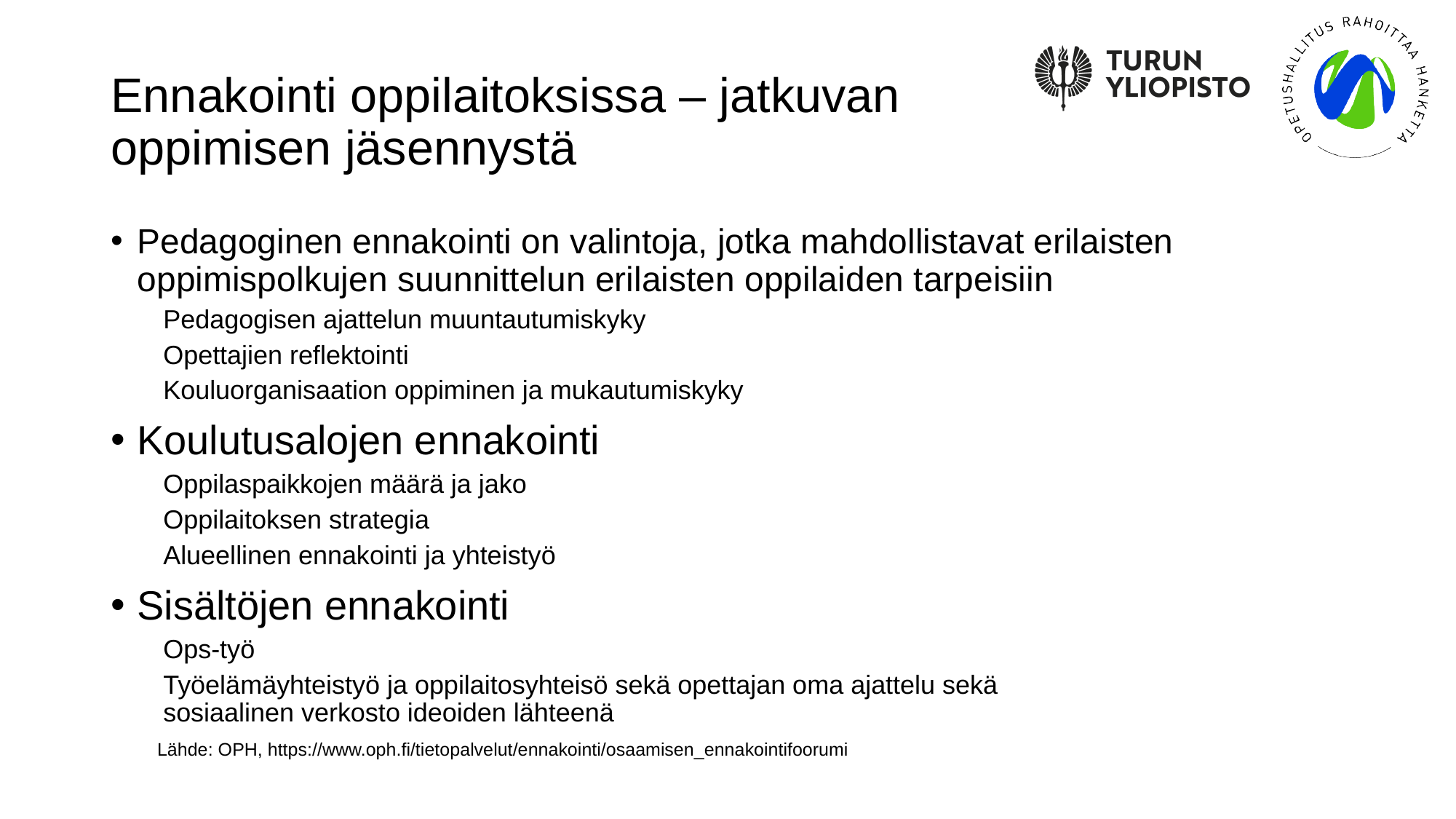

# Ennakointi oppilaitoksissa – jatkuvan oppimisen jäsennystä
Pedagoginen ennakointi on valintoja, jotka mahdollistavat erilaisten oppimispolkujen suunnittelun erilaisten oppilaiden tarpeisiin
Pedagogisen ajattelun muuntautumiskyky
Opettajien reflektointi
Kouluorganisaation oppiminen ja mukautumiskyky
Koulutusalojen ennakointi
Oppilaspaikkojen määrä ja jako
Oppilaitoksen strategia
Alueellinen ennakointi ja yhteistyö
Sisältöjen ennakointi
Ops-työ
Työelämäyhteistyö ja oppilaitosyhteisö sekä opettajan oma ajattelu sekä
sosiaalinen verkosto ideoiden lähteenä
Lähde: OPH, https://www.oph.fi/tietopalvelut/ennakointi/osaamisen_ennakointifoorumi